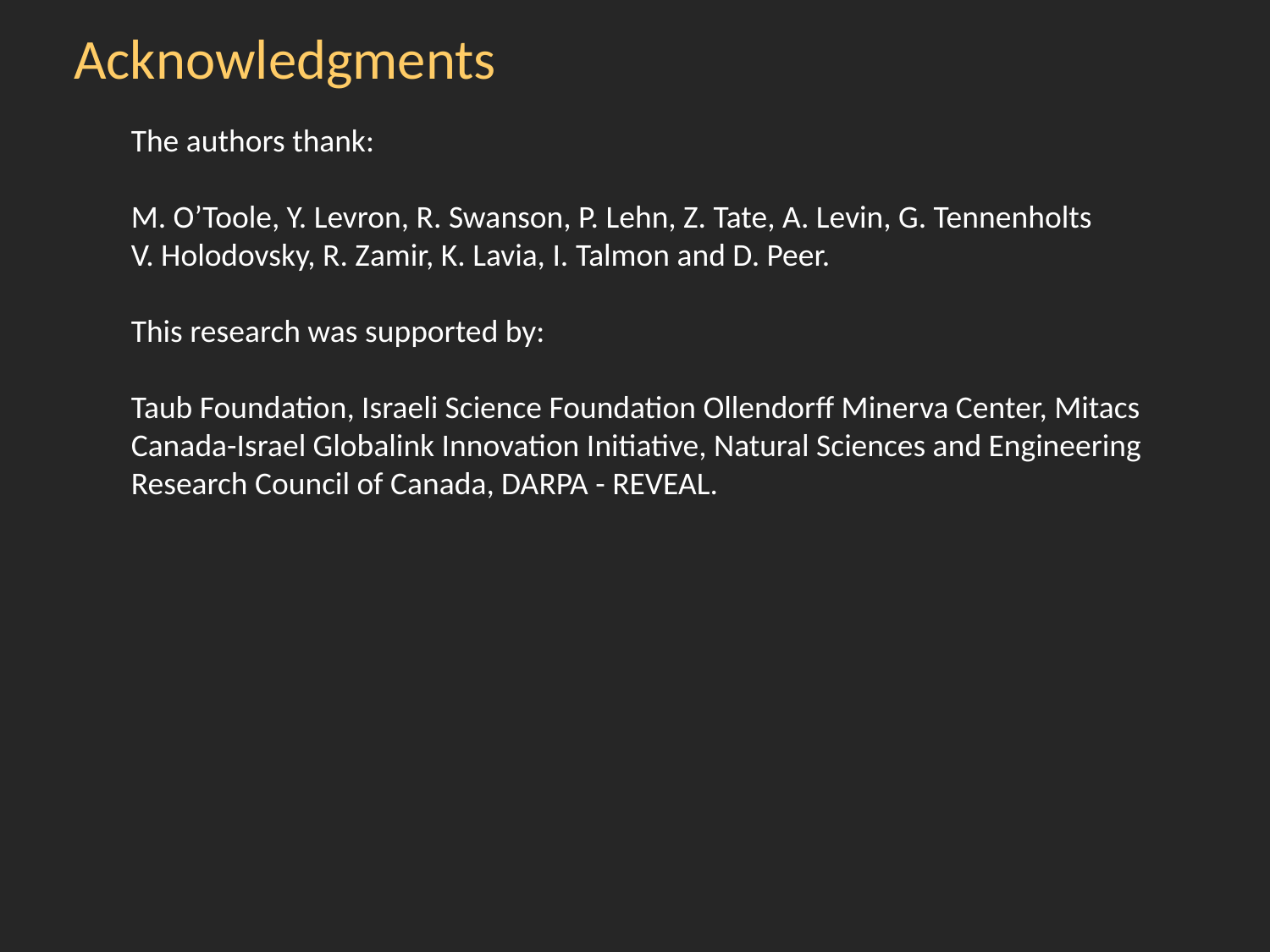

Acknowledgments
The authors thank:

M. O’Toole, Y. Levron, R. Swanson, P. Lehn, Z. Tate, A. Levin, G. Tennenholts
V. Holodovsky, R. Zamir, K. Lavia, I. Talmon and D. Peer.

This research was supported by:

Taub Foundation, Israeli Science Foundation Ollendorff Minerva Center, Mitacs
Canada-Israel Globalink Innovation Initiative, Natural Sciences and Engineering
Research Council of Canada, DARPA - REVEAL.